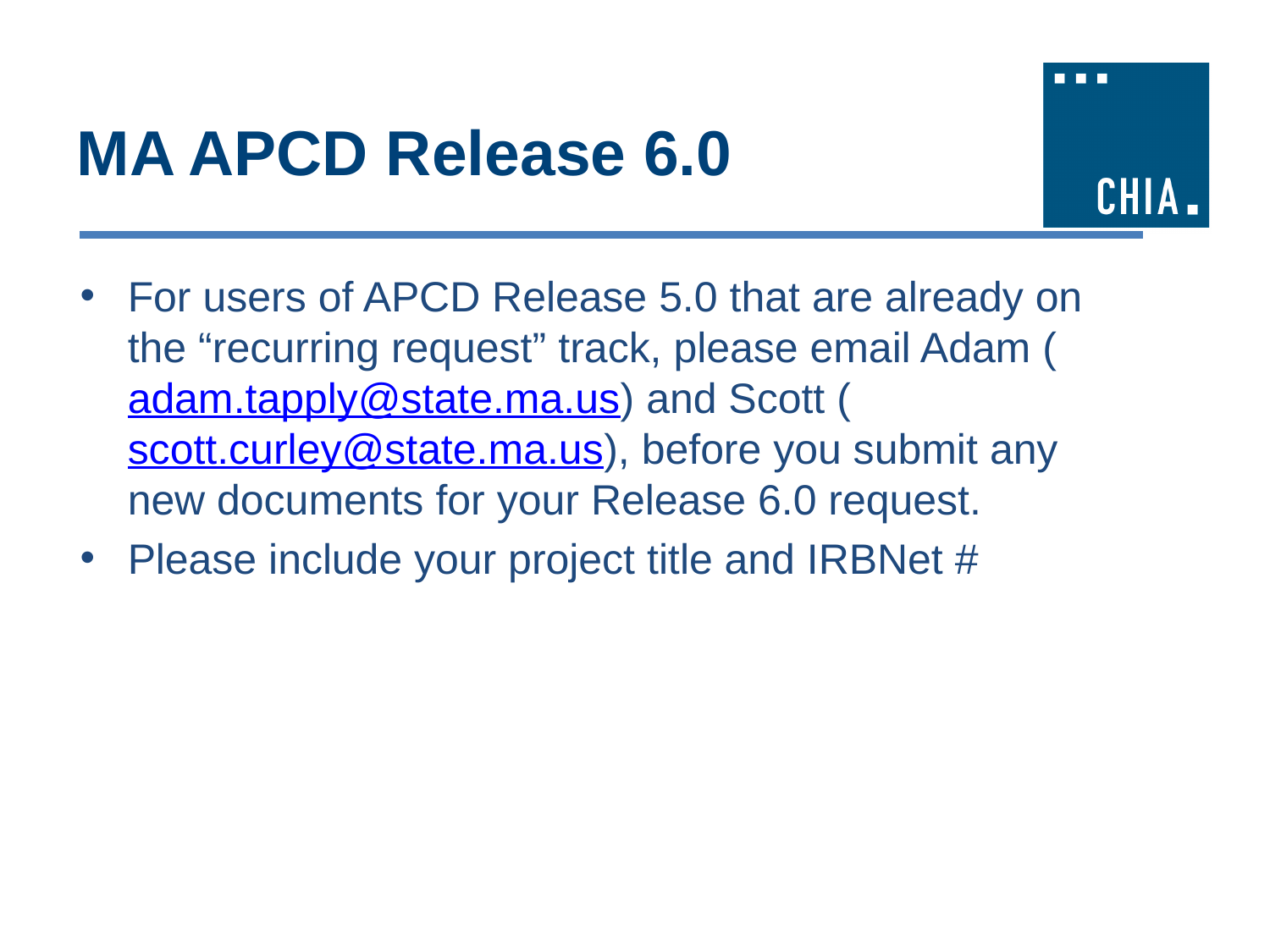

# MA APCD Release 6.0
For users of APCD Release 5.0 that are already on the “recurring request” track, please email Adam (adam.tapply@state.ma.us) and Scott (scott.curley@state.ma.us), before you submit any new documents for your Release 6.0 request.
Please include your project title and IRBNet #